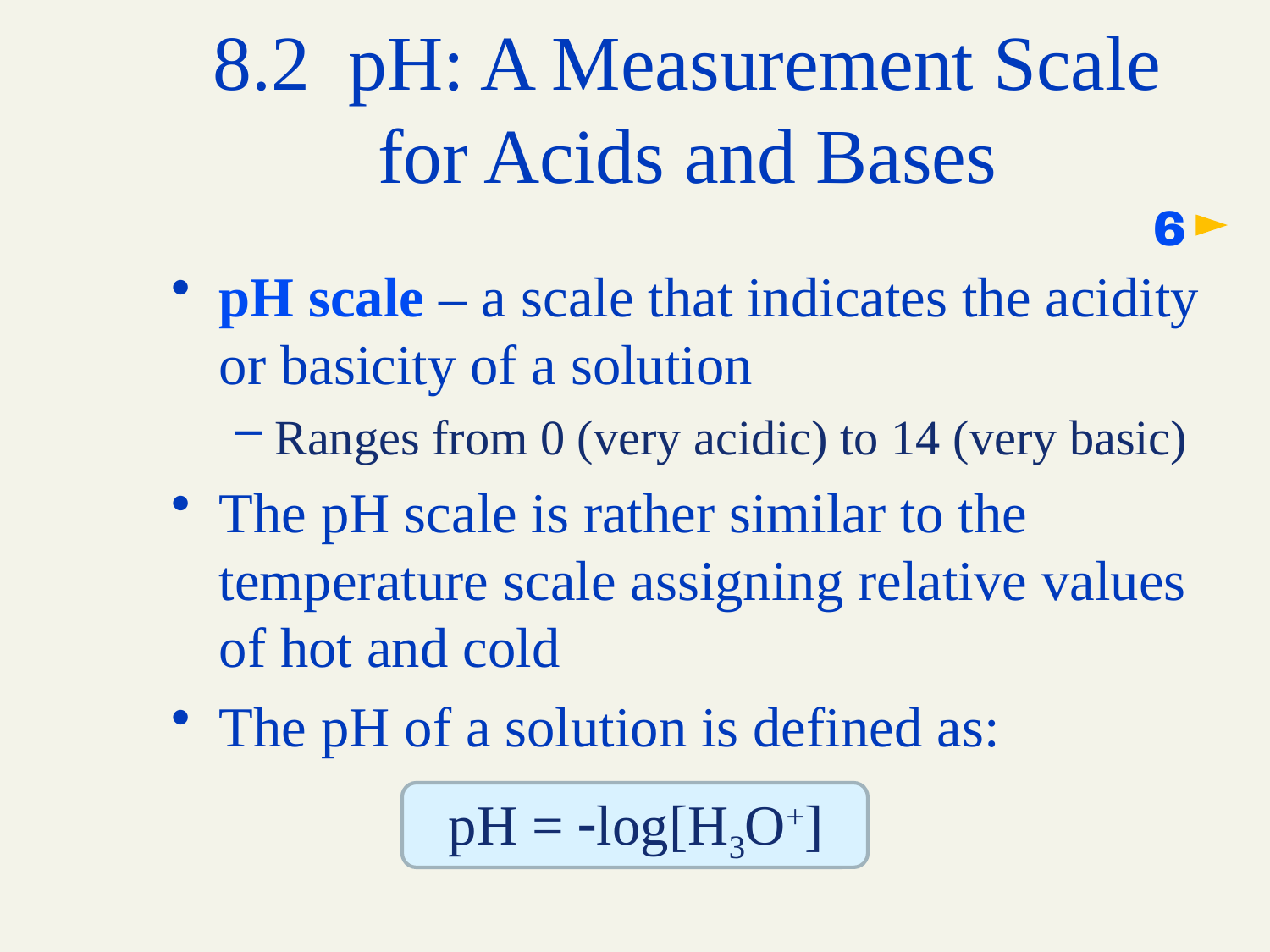

# 8.2  pH: A Measurement Scale for Acids and Bases

6

pH scale – a scale that indicates the acidity or basicity of a solution
Ranges from 0 (very acidic) to 14 (very basic)
The pH scale is rather similar to the temperature scale assigning relative values of hot and cold
The pH of a solution is defined as:
pH = −log[H3O+]